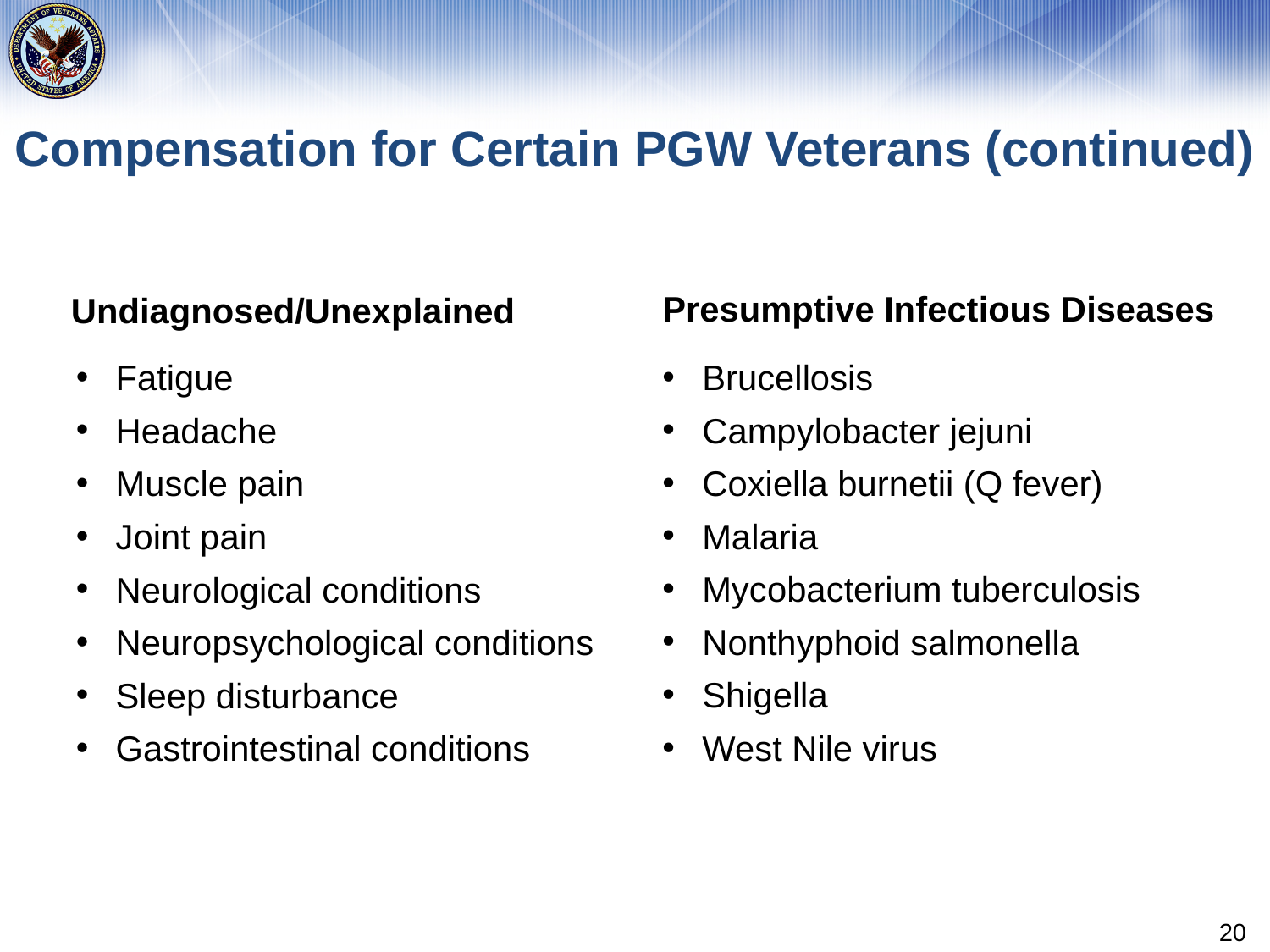

# Compensation for Certain PGW Veterans (continued)
Presumptive Infectious Diseases
Undiagnosed/Unexplained
Fatigue
Headache
Muscle pain
Joint pain
Neurological conditions
Neuropsychological conditions
Sleep disturbance
Gastrointestinal conditions
Brucellosis
Campylobacter jejuni
Coxiella burnetii (Q fever)
Malaria
Mycobacterium tuberculosis
Nonthyphoid salmonella
Shigella
West Nile virus
20